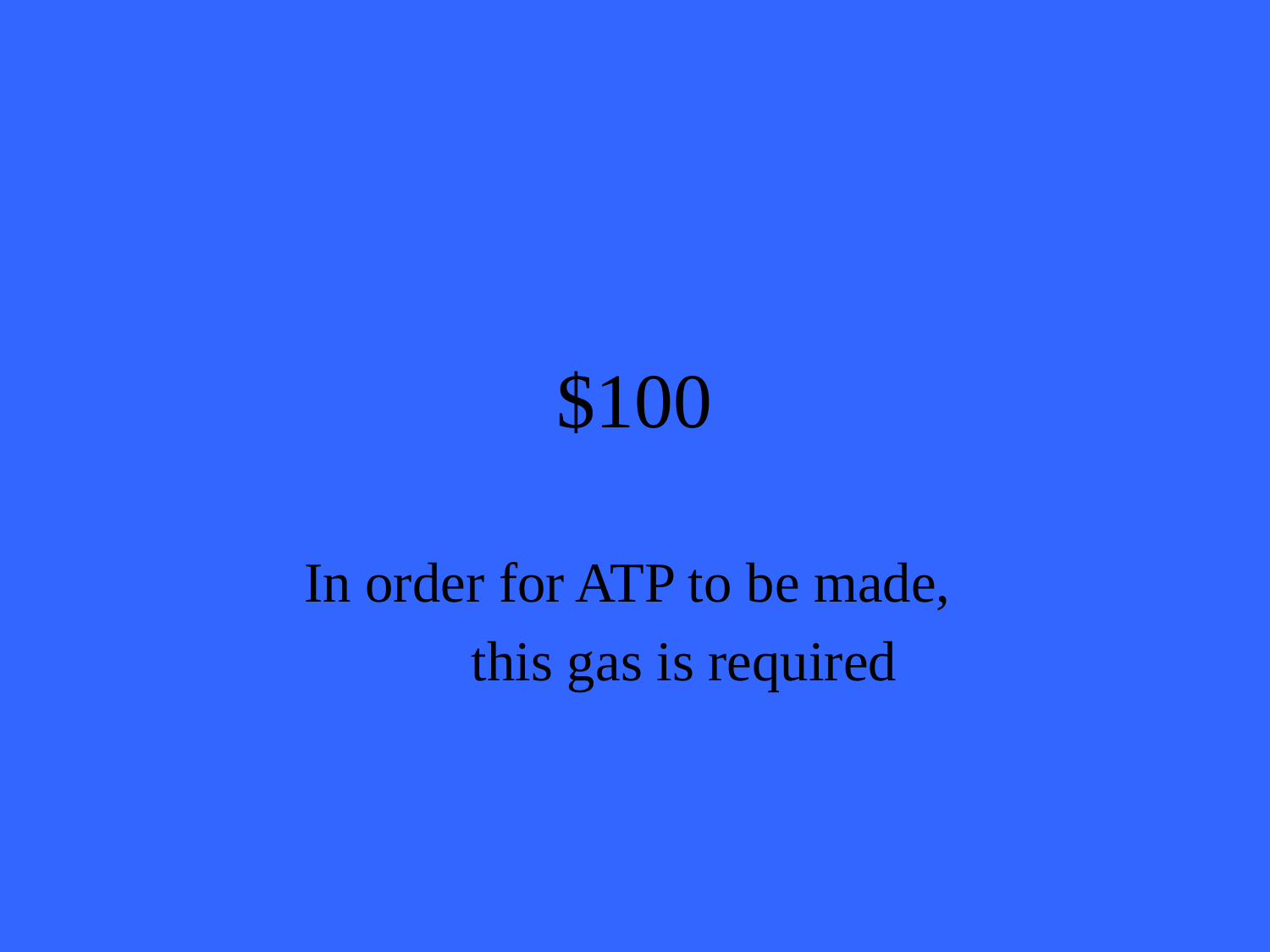

# $100
In order for ATP to be made,
       this gas is required